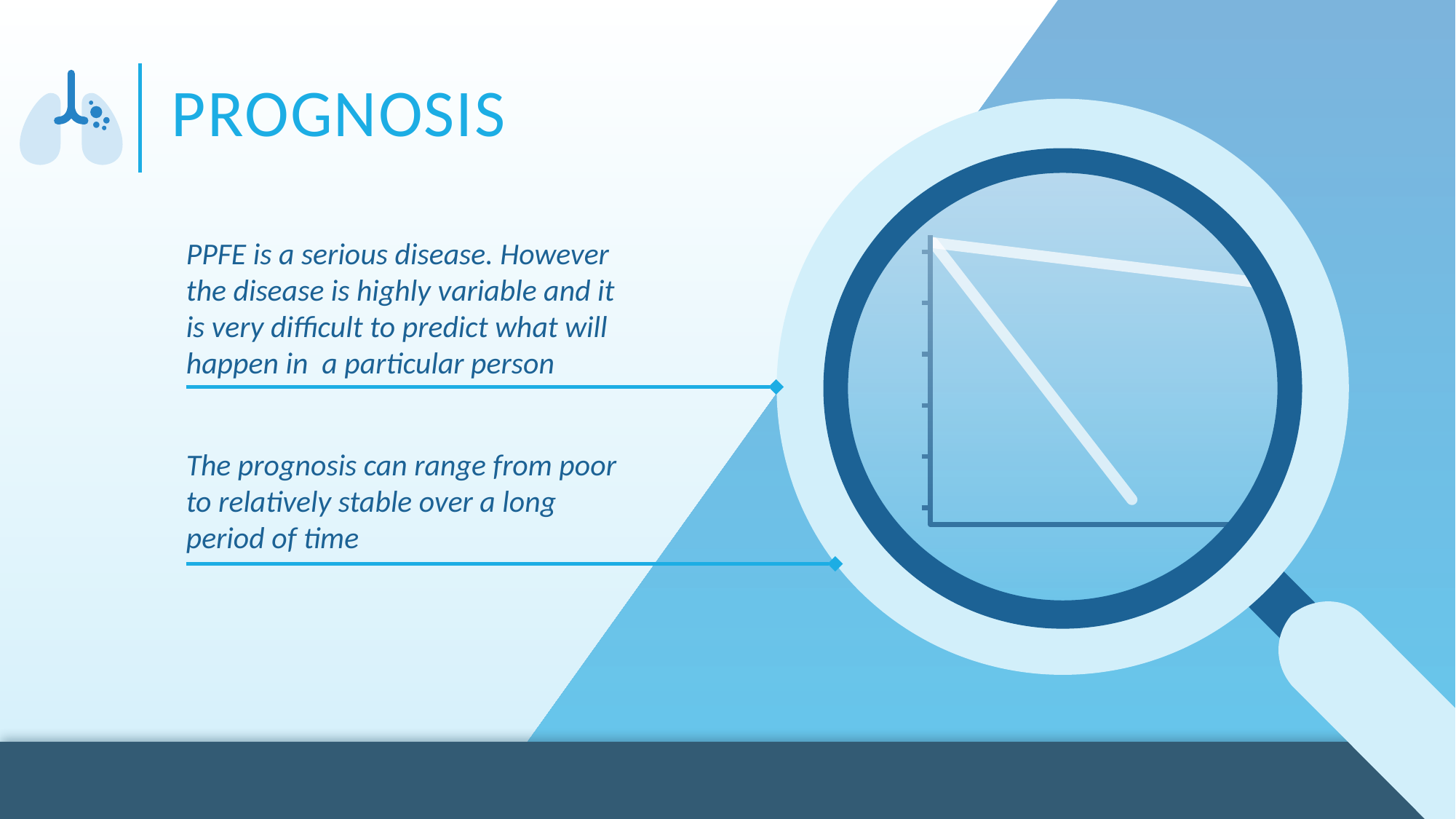

# Prognosis

PPFE is a serious disease. However the disease is highly variable and it is very difficult to predict what will happen in  a particular person

The prognosis can range from poor to relatively stable over a long period of time